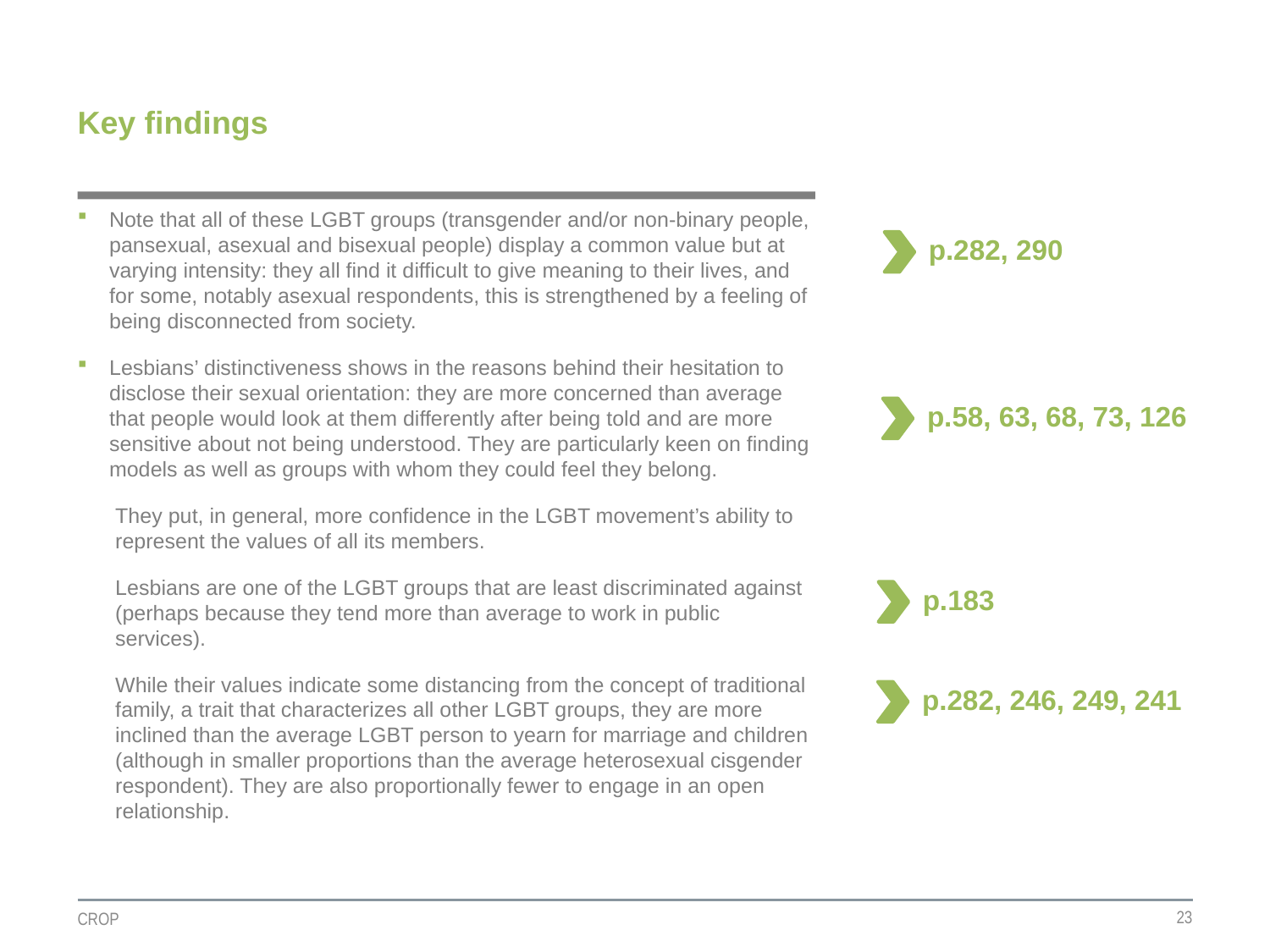

# Key findings
Note that all of these LGBT groups (transgender and/or non-binary people, pansexual, asexual and bisexual people) display a common value but at varying intensity: they all find it difficult to give meaning to their lives, and for some, notably asexual respondents, this is strengthened by a feeling of being disconnected from society.
Lesbians’ distinctiveness shows in the reasons behind their hesitation to disclose their sexual orientation: they are more concerned than average that people would look at them differently after being told and are more sensitive about not being understood. They are particularly keen on finding models as well as groups with whom they could feel they belong.
They put, in general, more confidence in the LGBT movement’s ability to represent the values of all its members.
Lesbians are one of the LGBT groups that are least discriminated against (perhaps because they tend more than average to work in public services).
While their values indicate some distancing from the concept of traditional family, a trait that characterizes all other LGBT groups, they are more inclined than the average LGBT person to yearn for marriage and children (although in smaller proportions than the average heterosexual cisgender respondent). They are also proportionally fewer to engage in an open relationship.

p.282, 290

p.58, 63, 68, 73, 126

p.183

p.282, 246, 249, 241

23
CROP